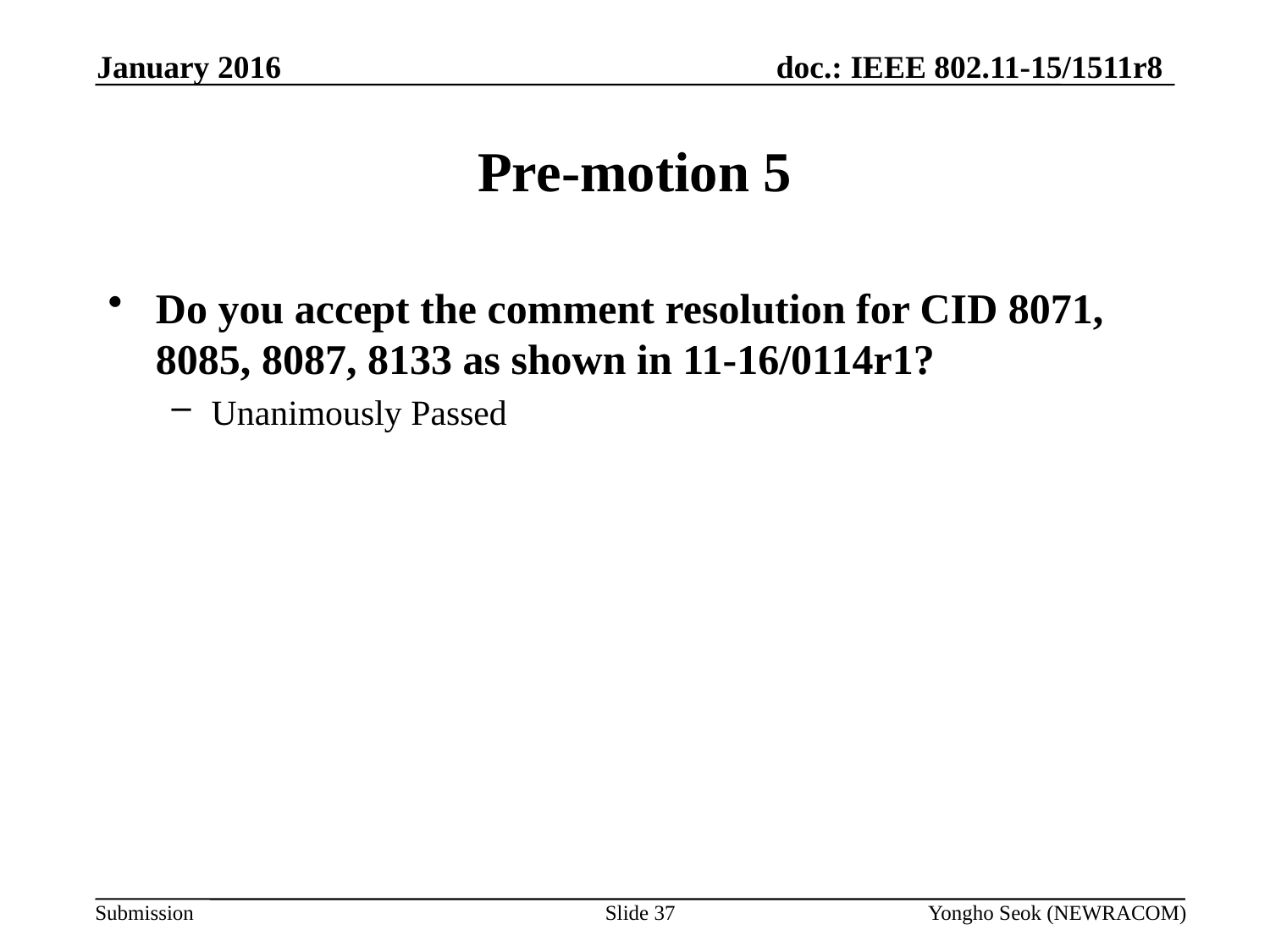

January 2016
# Pre-motion 5
Do you accept the comment resolution for CID 8071, 8085, 8087, 8133 as shown in 11-16/0114r1?
Unanimously Passed

Slide 37
Yongho Seok (NEWRACOM)